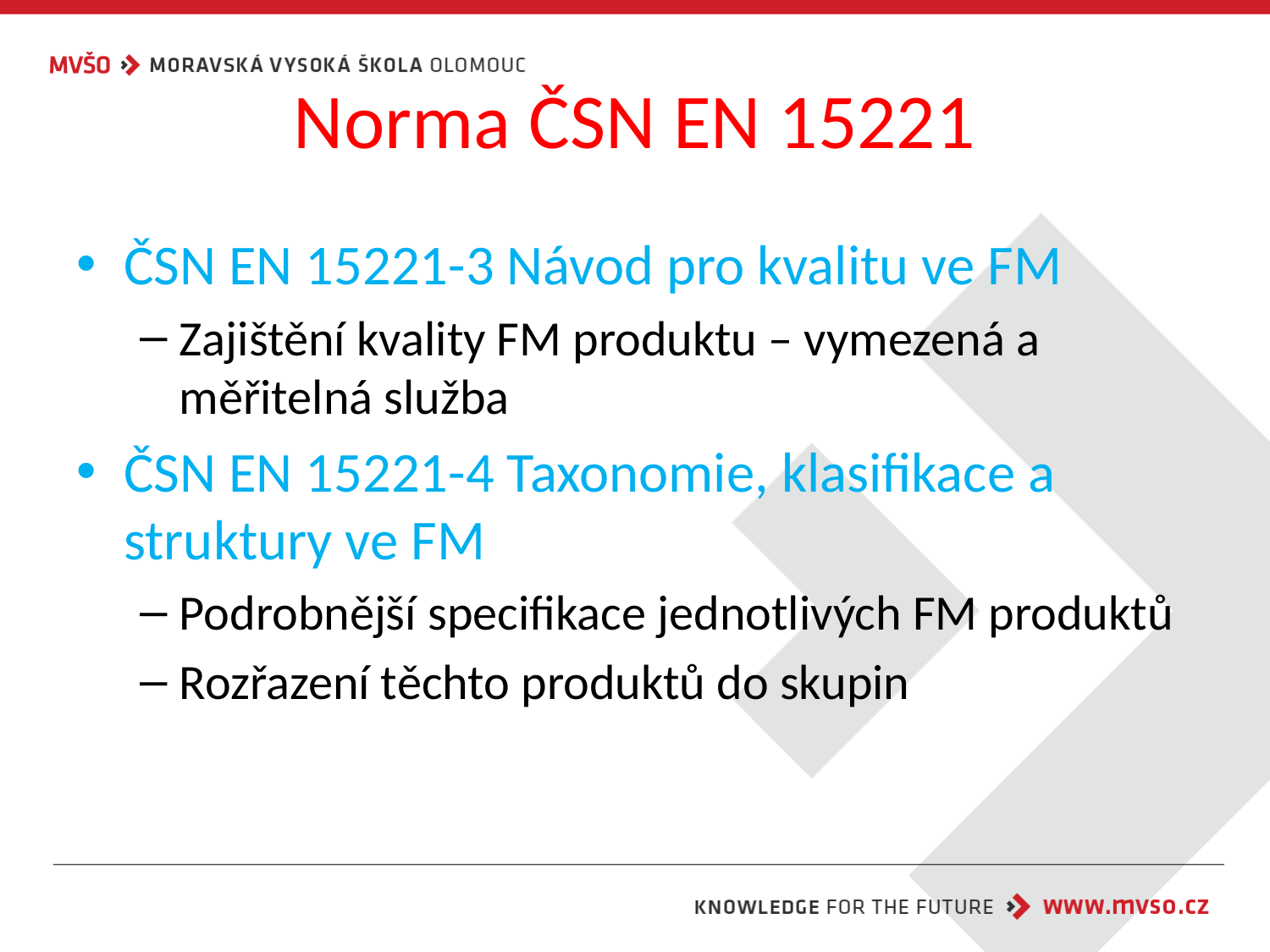

# Norma ČSN EN 15221
ČSN EN 15221-3 Návod pro kvalitu ve FM
Zajištění kvality FM produktu – vymezená a měřitelná služba
ČSN EN 15221-4 Taxonomie, klasifikace a struktury ve FM
Podrobnější specifikace jednotlivých FM produktů
Rozřazení těchto produktů do skupin